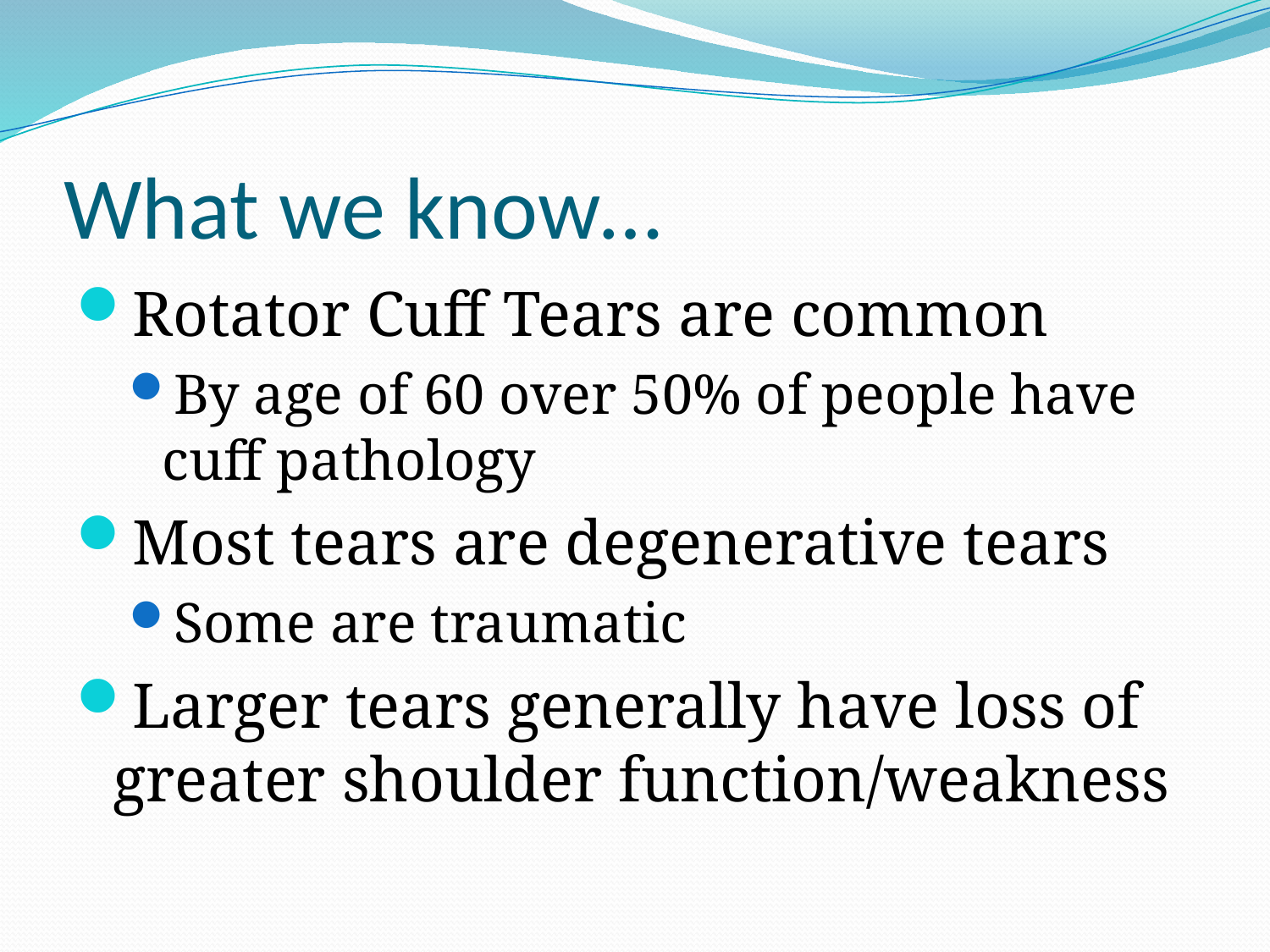

# What we know…
Rotator Cuff Tears are common
By age of 60 over 50% of people have cuff pathology
Most tears are degenerative tears
Some are traumatic
Larger tears generally have loss of greater shoulder function/weakness